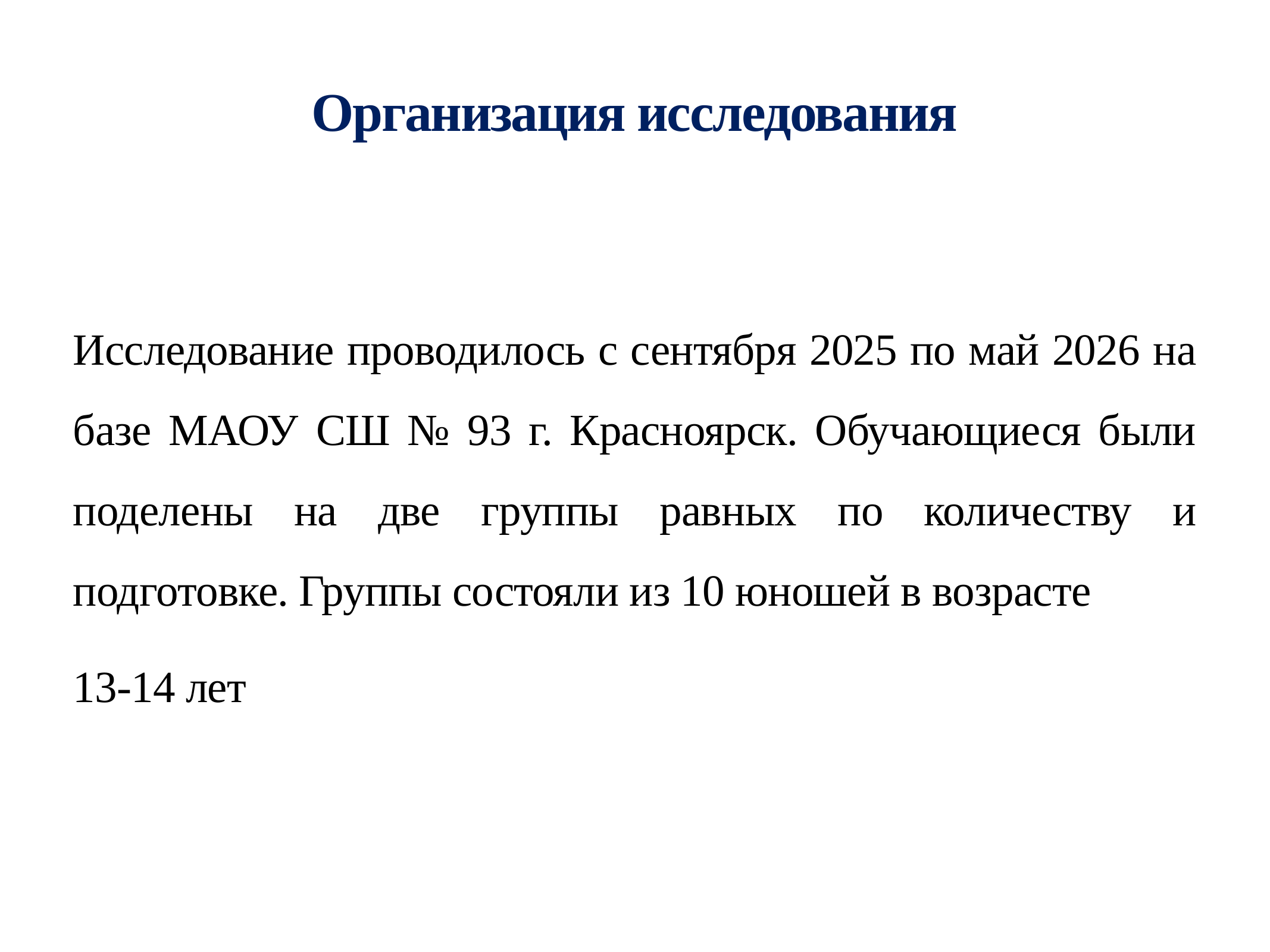

# Организация исследования
Исследование проводилось с сентября 2025 по май 2026 на базе МАОУ СШ № 93 г. Красноярск. Обучающиеся были поделены на две группы равных по количеству и подготовке. Группы состояли из 10 юношей в возрасте
13-14 лет